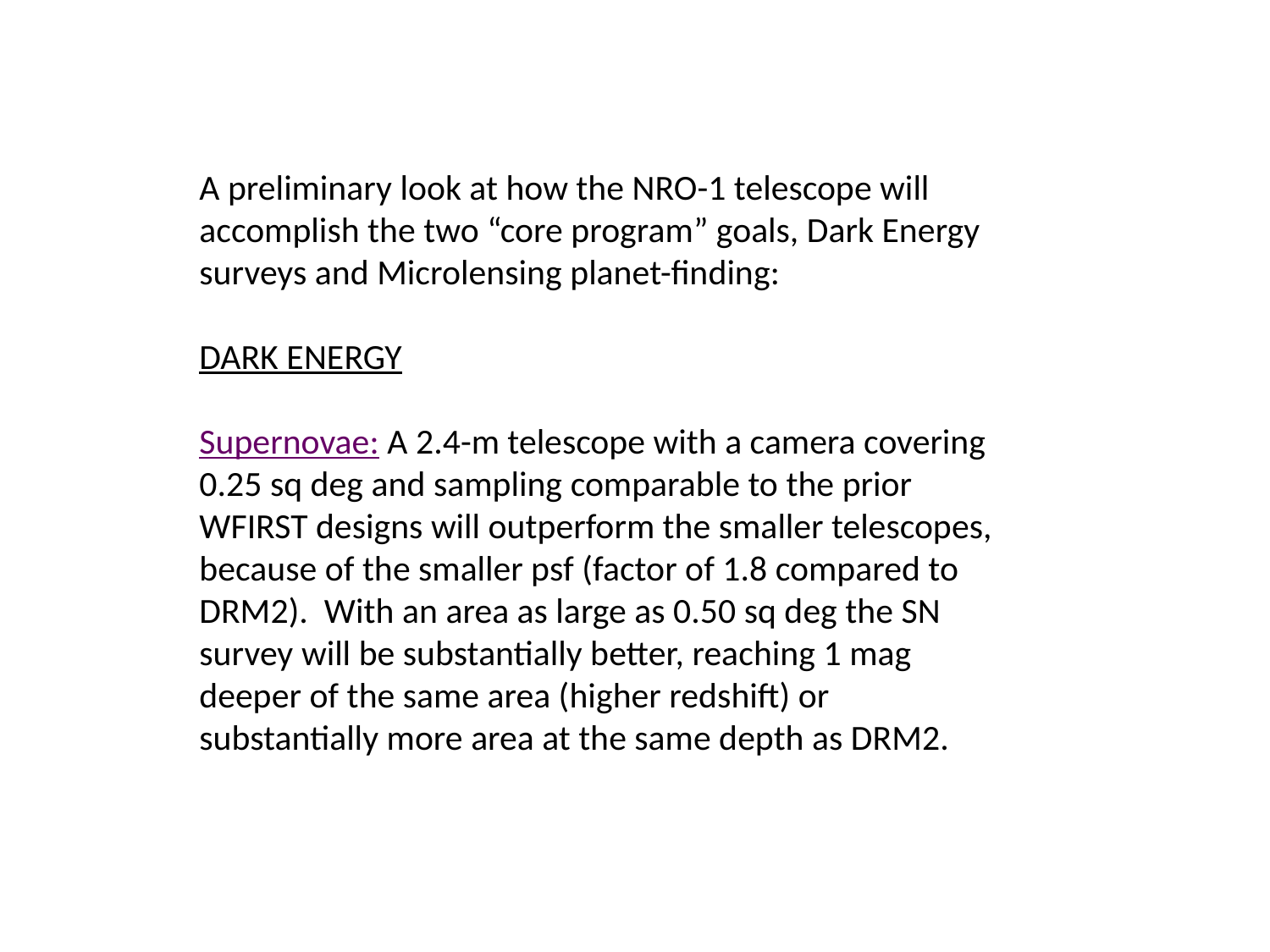

A preliminary look at how the NRO-1 telescope will accomplish the two “core program” goals, Dark Energy surveys and Microlensing planet-finding:

DARK ENERGY

Supernovae: A 2.4-m telescope with a camera covering 0.25 sq deg and sampling comparable to the prior WFIRST designs will outperform the smaller telescopes, because of the smaller psf (factor of 1.8 compared to DRM2).  With an area as large as 0.50 sq deg the SN survey will be substantially better, reaching 1 mag deeper of the same area (higher redshift) or substantially more area at the same depth as DRM2.